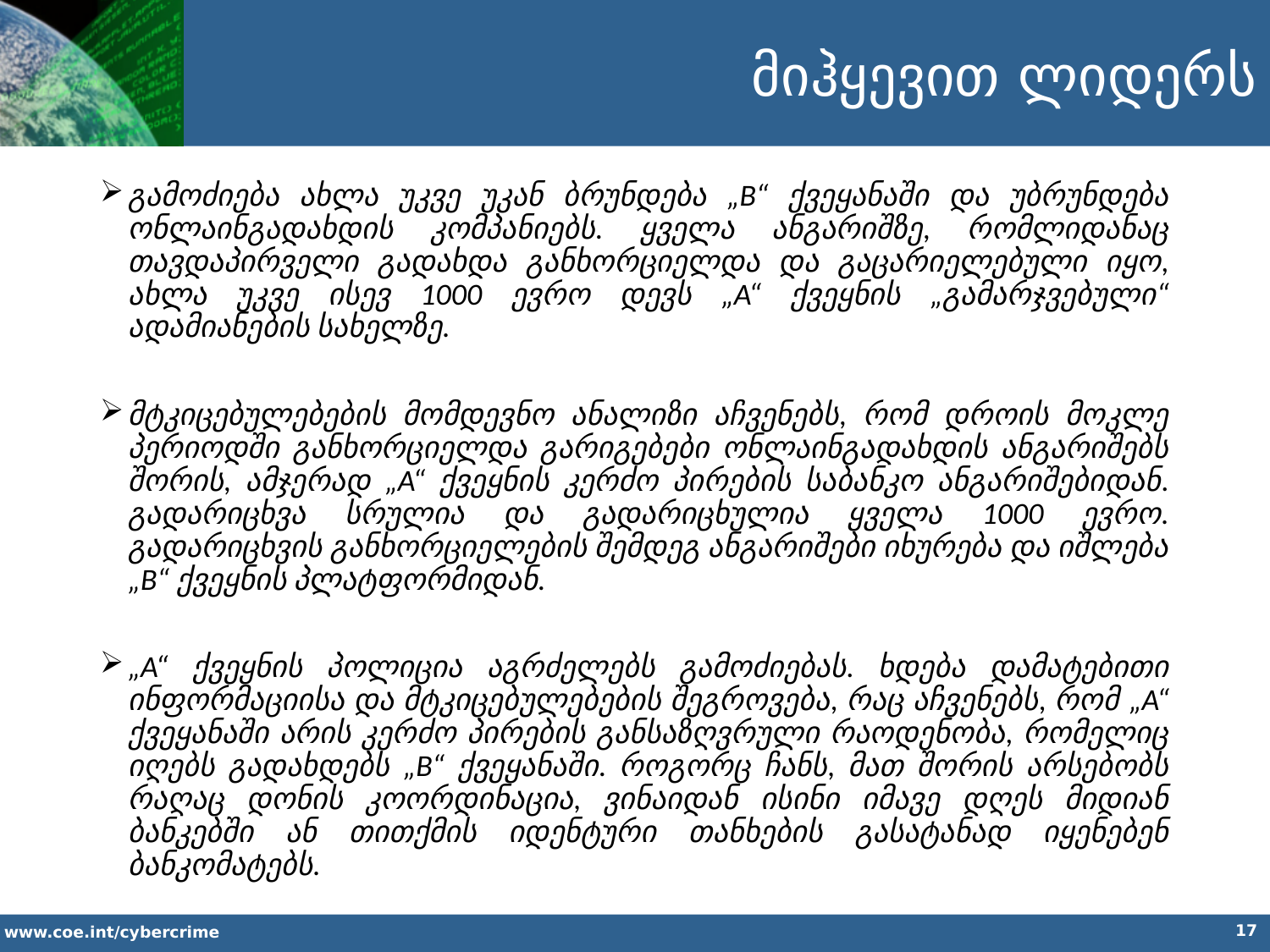

მიჰყევით ლიდერს
გამოძიება ახლა უკვე უკან ბრუნდება „B“ ქვეყანაში და უბრუნდება ონლაინგადახდის კომპანიებს. ყველა ანგარიშზე, რომლიდანაც თავდაპირველი გადახდა განხორციელდა და გაცარიელებული იყო, ახლა უკვე ისევ 1000 ევრო დევს „A“ ქვეყნის „გამარჯვებული“ ადამიანების სახელზე.

მტკიცებულებების მომდევნო ანალიზი აჩვენებს, რომ დროის მოკლე პერიოდში განხორციელდა გარიგებები ონლაინგადახდის ანგარიშებს შორის, ამჯერად „A“ ქვეყნის კერძო პირების საბანკო ანგარიშებიდან. გადარიცხვა სრულია და გადარიცხულია ყველა 1000 ევრო. გადარიცხვის განხორციელების შემდეგ ანგარიშები იხურება და იშლება „B“ ქვეყნის პლატფორმიდან.

„A“ ქვეყნის პოლიცია აგრძელებს გამოძიებას. ხდება დამატებითი ინფორმაციისა და მტკიცებულებების შეგროვება, რაც აჩვენებს, რომ „A“ ქვეყანაში არის კერძო პირების განსაზღვრული რაოდენობა, რომელიც იღებს გადახდებს „B“ ქვეყანაში. როგორც ჩანს, მათ შორის არსებობს რაღაც დონის კოორდინაცია, ვინაიდან ისინი იმავე დღეს მიდიან ბანკებში ან თითქმის იდენტური თანხების გასატანად იყენებენ ბანკომატებს.

17